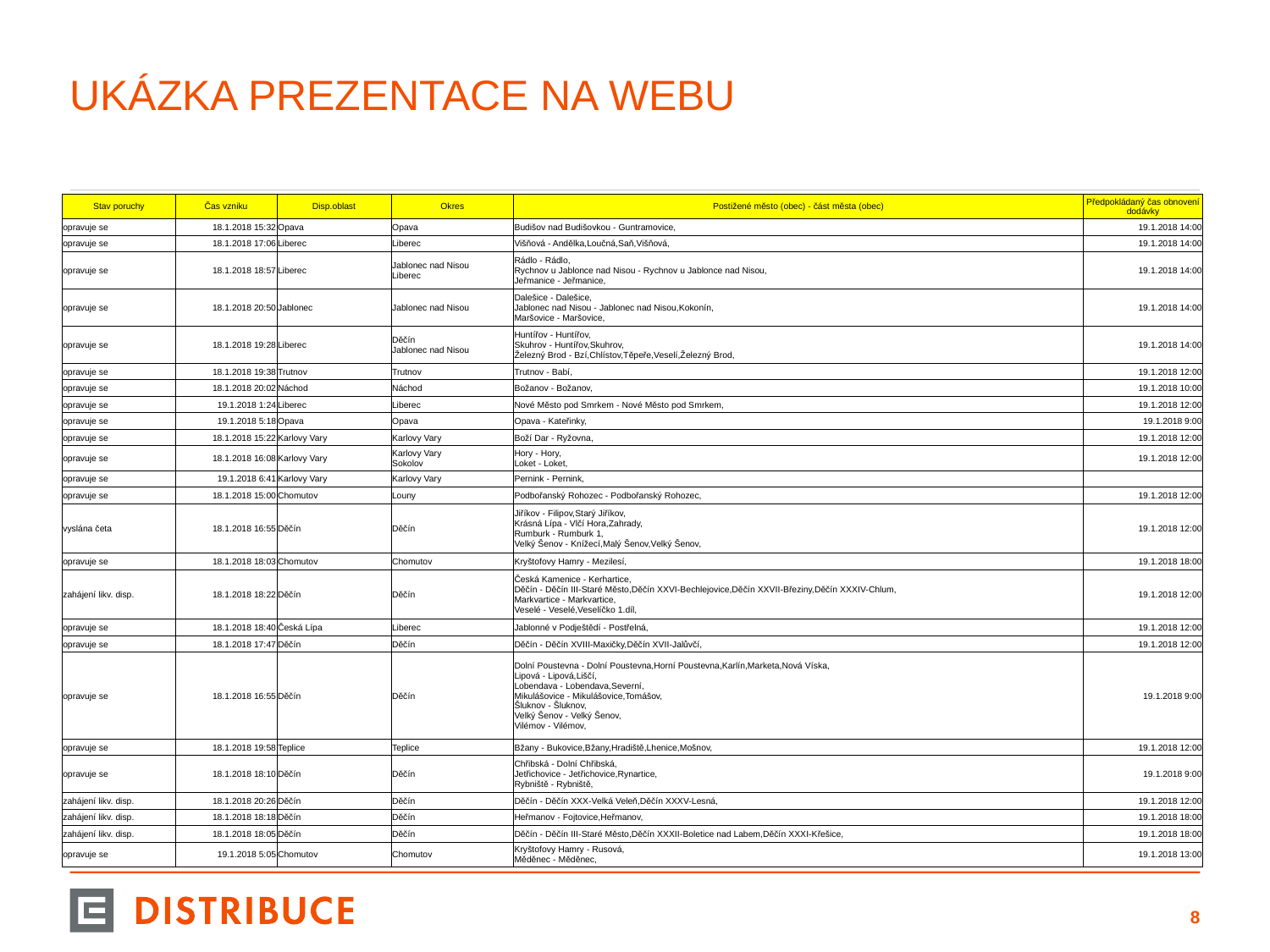

# Ukázka prezentace na WEBu
| Stav poruchy | Čas vzniku | Disp.oblast | Okres | Postižené město (obec) - část města (obec) | Předpokládaný čas obnovení dodávky |
| --- | --- | --- | --- | --- | --- |
| opravuje se | 18.1.2018 15:32 | Opava | Opava | Budišov nad Budišovkou - Guntramovice, | 19.1.2018 14:00 |
| opravuje se | 18.1.2018 17:06 | Liberec | Liberec | Višňová - Andělka,Loučná,Saň,Višňová, | 19.1.2018 14:00 |
| opravuje se | 18.1.2018 18:57 | Liberec | Jablonec nad Nisou Liberec | Rádlo - Rádlo, Rychnov u Jablonce nad Nisou - Rychnov u Jablonce nad Nisou, Jeřmanice - Jeřmanice, | 19.1.2018 14:00 |
| opravuje se | 18.1.2018 20:50 | Jablonec | Jablonec nad Nisou | Dalešice - Dalešice, Jablonec nad Nisou - Jablonec nad Nisou,Kokonín, Maršovice - Maršovice, | 19.1.2018 14:00 |
| opravuje se | 18.1.2018 19:28 | Liberec | Děčín Jablonec nad Nisou | Huntířov - Huntířov, Skuhrov - Huntířov,Skuhrov, Železný Brod - Bzí,Chlístov,Těpeře,Veselí,Železný Brod, | 19.1.2018 14:00 |
| opravuje se | 18.1.2018 19:38 | Trutnov | Trutnov | Trutnov - Babí, | 19.1.2018 12:00 |
| opravuje se | 18.1.2018 20:02 | Náchod | Náchod | Božanov - Božanov, | 19.1.2018 10:00 |
| opravuje se | 19.1.2018 1:24 | Liberec | Liberec | Nové Město pod Smrkem - Nové Město pod Smrkem, | 19.1.2018 12:00 |
| opravuje se | 19.1.2018 5:18 | Opava | Opava | Opava - Kateřinky, | 19.1.2018 9:00 |
| opravuje se | 18.1.2018 15:22 | Karlovy Vary | Karlovy Vary | Boží Dar - Ryžovna, | 19.1.2018 12:00 |
| opravuje se | 18.1.2018 16:08 | Karlovy Vary | Karlovy Vary Sokolov | Hory - Hory, Loket - Loket, | 19.1.2018 12:00 |
| opravuje se | 19.1.2018 6:41 | Karlovy Vary | Karlovy Vary | Pernink - Pernink, |  |
| opravuje se | 18.1.2018 15:00 | Chomutov | Louny | Podbořanský Rohozec - Podbořanský Rohozec, | 19.1.2018 12:00 |
| vyslána četa | 18.1.2018 16:55 | Děčín | Děčín | Jiříkov - Filipov,Starý Jiříkov, Krásná Lípa - Vlčí Hora,Zahrady, Rumburk - Rumburk 1, Velký Šenov - Knížecí,Malý Šenov,Velký Šenov, | 19.1.2018 12:00 |
| opravuje se | 18.1.2018 18:03 | Chomutov | Chomutov | Kryštofovy Hamry - Mezilesí, | 19.1.2018 18:00 |
| zahájení likv. disp. | 18.1.2018 18:22 | Děčín | Děčín | Česká Kamenice - Kerhartice, Děčín - Děčín III-Staré Město,Děčín XXVI-Bechlejovice,Děčín XXVII-Březiny,Děčín XXXIV-Chlum, Markvartice - Markvartice, Veselé - Veselé,Veselíčko 1.díl, | 19.1.2018 12:00 |
| opravuje se | 18.1.2018 18:40 | Česká Lípa | Liberec | Jablonné v Podještědí - Postřelná, | 19.1.2018 12:00 |
| opravuje se | 18.1.2018 17:47 | Děčín | Děčín | Děčín - Děčín XVIII-Maxičky,Děčín XVII-Jalůvčí, | 19.1.2018 12:00 |
| opravuje se | 18.1.2018 16:55 | Děčín | Děčín | Dolní Poustevna - Dolní Poustevna,Horní Poustevna,Karlín,Marketa,Nová Víska, Lipová - Lipová,Liščí, Lobendava - Lobendava,Severní, Mikulášovice - Mikulášovice,Tomášov, Šluknov - Šluknov, Velký Šenov - Velký Šenov, Vilémov - Vilémov, | 19.1.2018 9:00 |
| opravuje se | 18.1.2018 19:58 | Teplice | Teplice | Bžany - Bukovice,Bžany,Hradiště,Lhenice,Mošnov, | 19.1.2018 12:00 |
| opravuje se | 18.1.2018 18:10 | Děčín | Děčín | Chřibská - Dolní Chřibská, Jetřichovice - Jetřichovice,Rynartice, Rybniště - Rybniště, | 19.1.2018 9:00 |
| zahájení likv. disp. | 18.1.2018 20:26 | Děčín | Děčín | Děčín - Děčín XXX-Velká Veleň,Děčín XXXV-Lesná, | 19.1.2018 12:00 |
| zahájení likv. disp. | 18.1.2018 18:18 | Děčín | Děčín | Heřmanov - Fojtovice,Heřmanov, | 19.1.2018 18:00 |
| zahájení likv. disp. | 18.1.2018 18:05 | Děčín | Děčín | Děčín - Děčín III-Staré Město,Děčín XXXII-Boletice nad Labem,Děčín XXXI-Křešice, | 19.1.2018 18:00 |
| opravuje se | 19.1.2018 5:05 | Chomutov | Chomutov | Kryštofovy Hamry - Rusová, Měděnec - Měděnec, | 19.1.2018 13:00 |
8